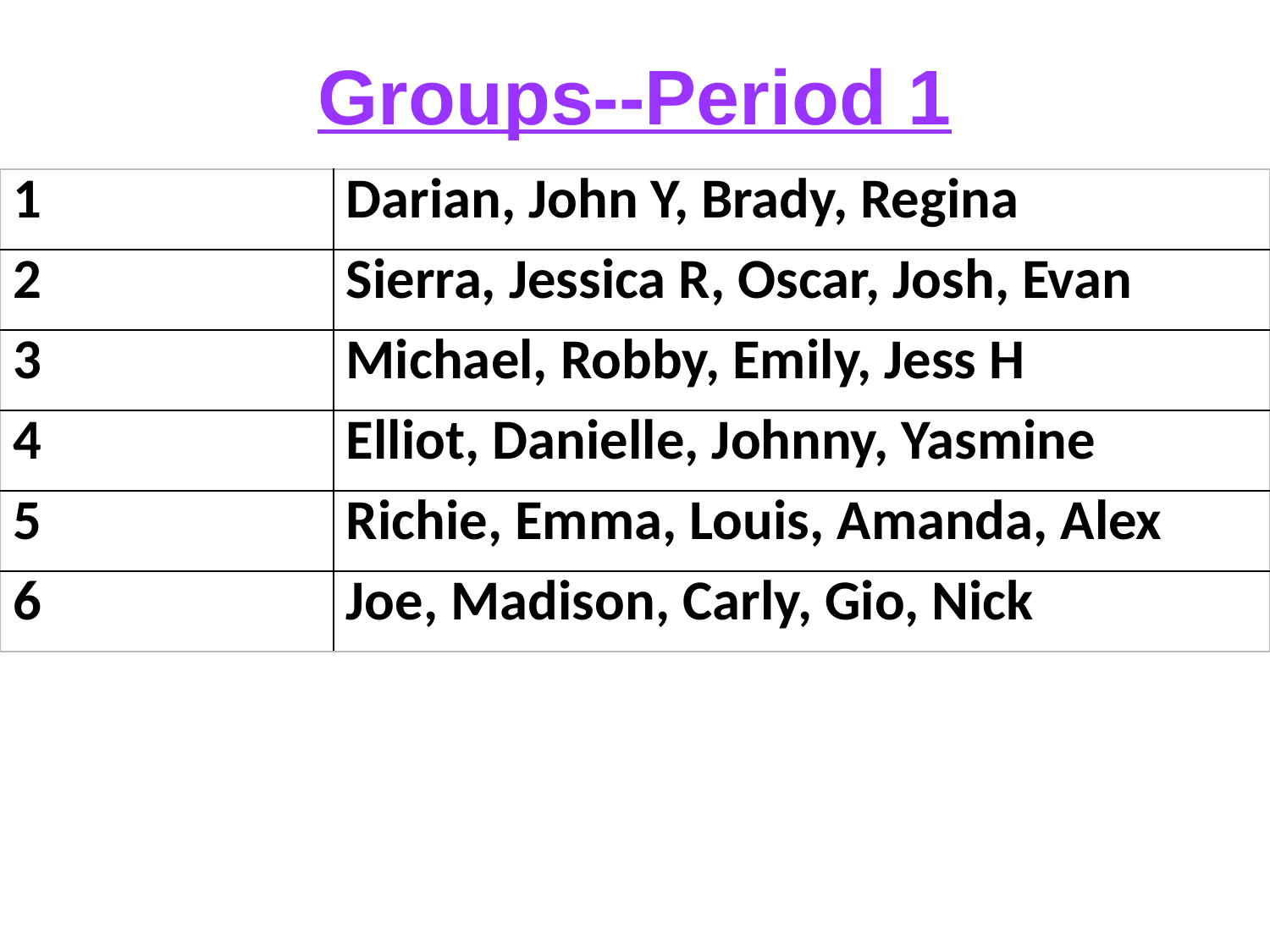

# Groups--Period 1
| 1 | Darian, John Y, Brady, Regina |
| --- | --- |
| 2 | Sierra, Jessica R, Oscar, Josh, Evan |
| 3 | Michael, Robby, Emily, Jess H |
| 4 | Elliot, Danielle, Johnny, Yasmine |
| 5 | Richie, Emma, Louis, Amanda, Alex |
| 6 | Joe, Madison, Carly, Gio, Nick |